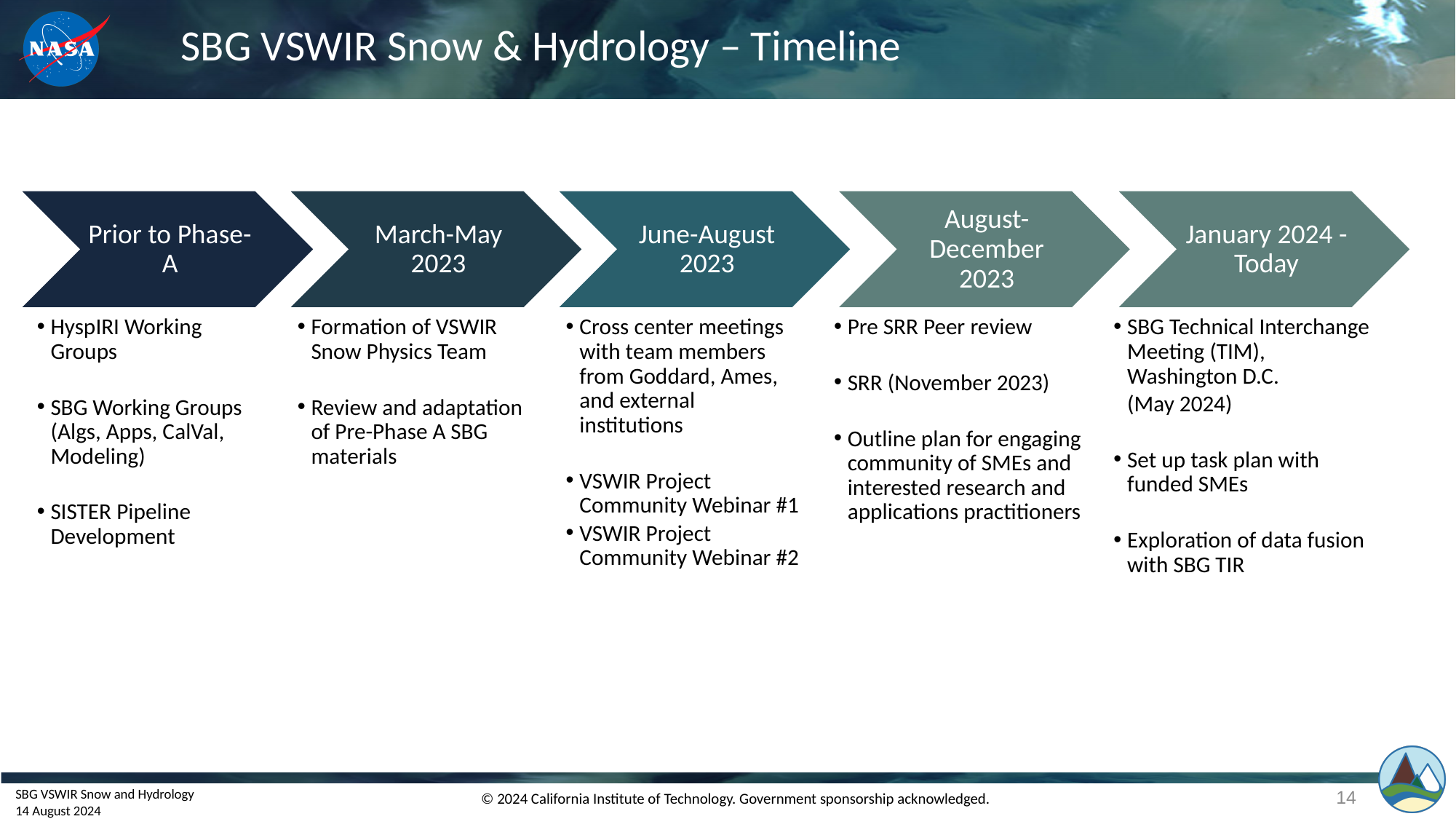

SBG VSWIR Snow & Hydrology – Timeline

Prior to Phase-A​
HyspIRI Working Groups​

SBG Working Groups (Algs, Apps, CalVal, Modeling)​

SISTER Pipeline Development​
March-May 2023​
Formation of VSWIR Snow Physics Team​

Review and adaptation of Pre-Phase A SBG materials​
June-August 2023​
Cross center meetings with team members from Goddard, Ames, and external institutions

VSWIR Project Community Webinar #1​
VSWIR Project Community Webinar #2​
August-December 2023
Pre SRR Peer review

SRR (November 2023)

Outline plan for engaging community of SMEs and interested research and applications practitioners
January 2024 -Today
SBG Technical Interchange Meeting (TIM), Washington D.C.
(May 2024)

Set up task plan with funded SMEs

Exploration of data fusion with SBG TIR
14
SBG VSWIR Snow and Hydrology
14 August 2024